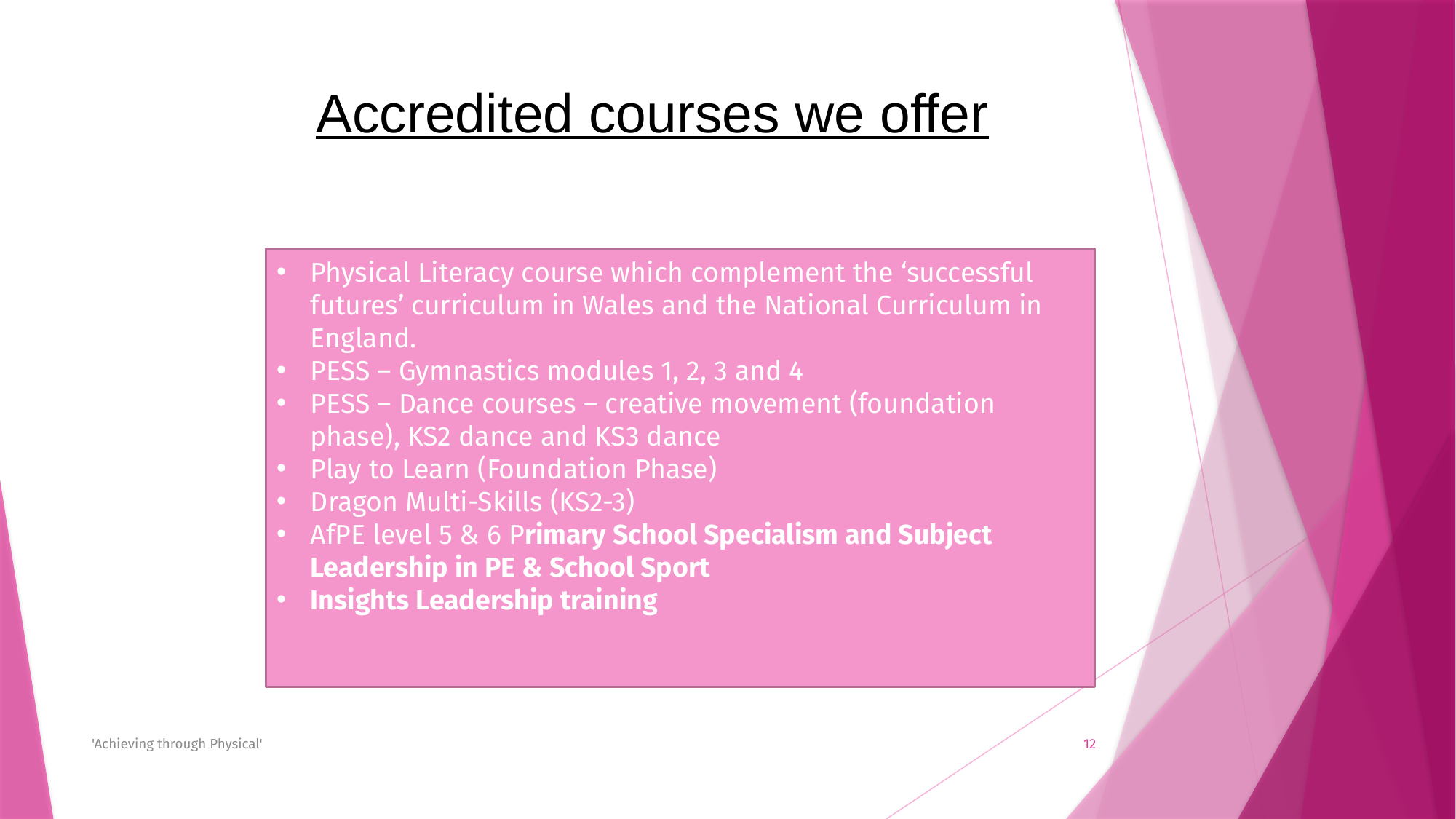

# Accredited courses we offer
Physical Literacy course which complement the ‘successful futures’ curriculum in Wales and the National Curriculum in England.
PESS – Gymnastics modules 1, 2, 3 and 4
PESS – Dance courses – creative movement (foundation phase), KS2 dance and KS3 dance
Play to Learn (Foundation Phase)
Dragon Multi-Skills (KS2-3)
AfPE level 5 & 6 Primary School Specialism and Subject Leadership in PE & School Sport
Insights Leadership training

'Achieving through Physical'
12